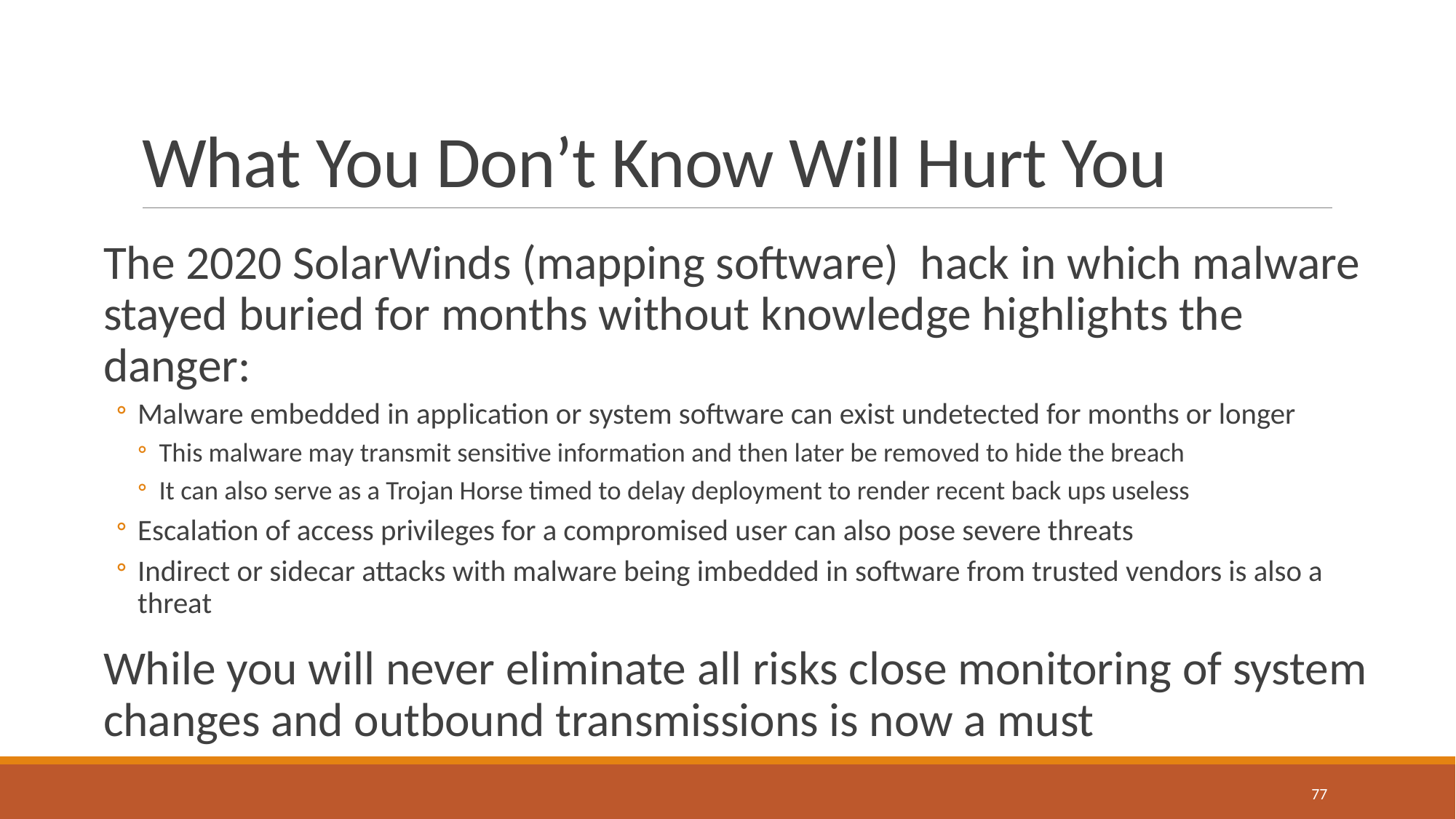

# What You Don’t Know Will Hurt You
The 2020 SolarWinds (mapping software)  hack in which malware stayed buried for months without knowledge highlights the danger:
Malware embedded in application or system software can exist undetected for months or longer
This malware may transmit sensitive information and then later be removed to hide the breach
It can also serve as a Trojan Horse timed to delay deployment to render recent back ups useless
Escalation of access privileges for a compromised user can also pose severe threats
Indirect or sidecar attacks with malware being imbedded in software from trusted vendors is also a threat
While you will never eliminate all risks close monitoring of system changes and outbound transmissions is now a must

77